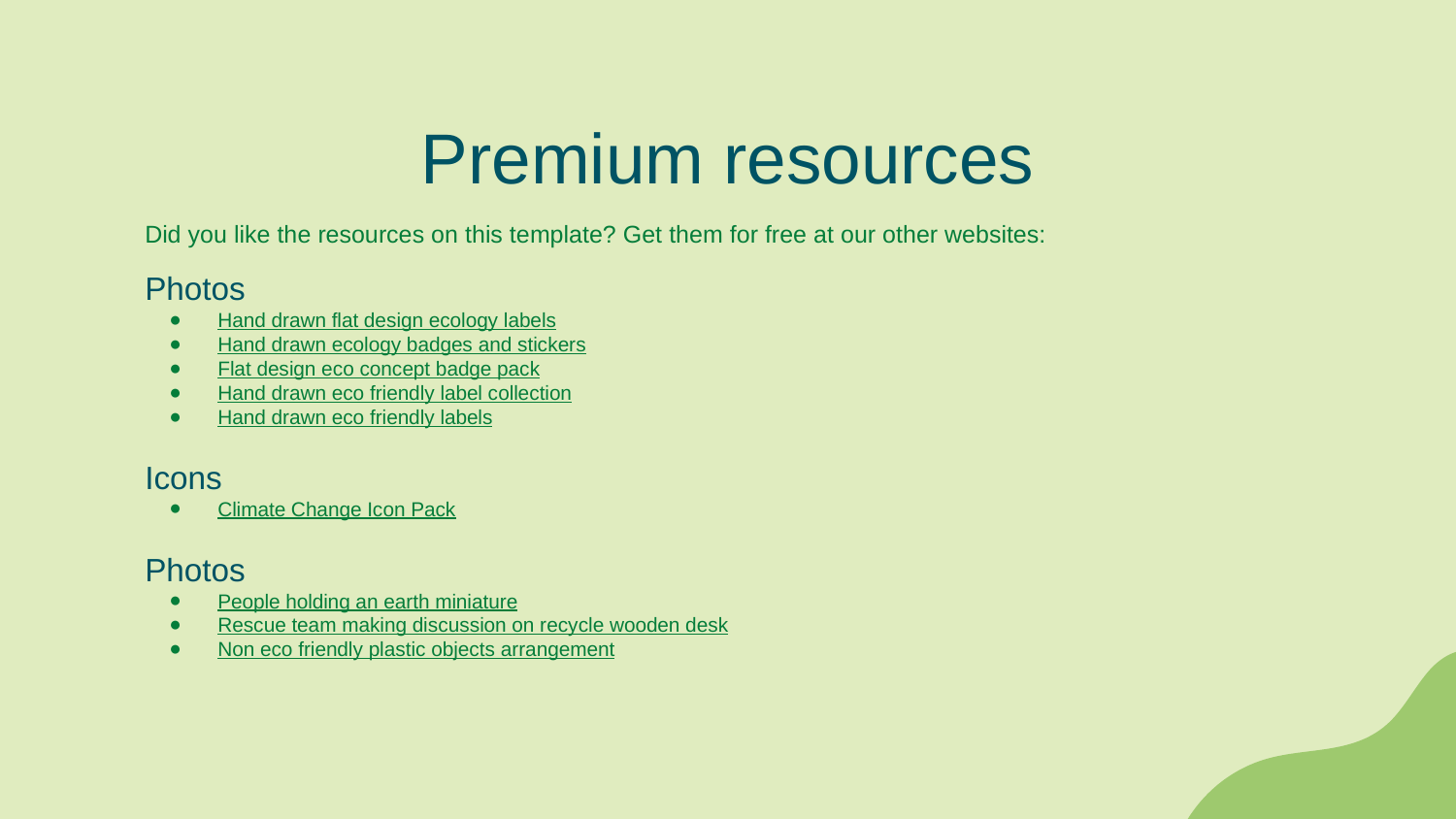

# Premium resources
Did you like the resources on this template? Get them for free at our other websites:
Photos
Hand drawn flat design ecology labels
Hand drawn ecology badges and stickers
Flat design eco concept badge pack
Hand drawn eco friendly label collection
Hand drawn eco friendly labels

Icons
Climate Change Icon Pack

Photos
People holding an earth miniature
Rescue team making discussion on recycle wooden desk
Non eco friendly plastic objects arrangement